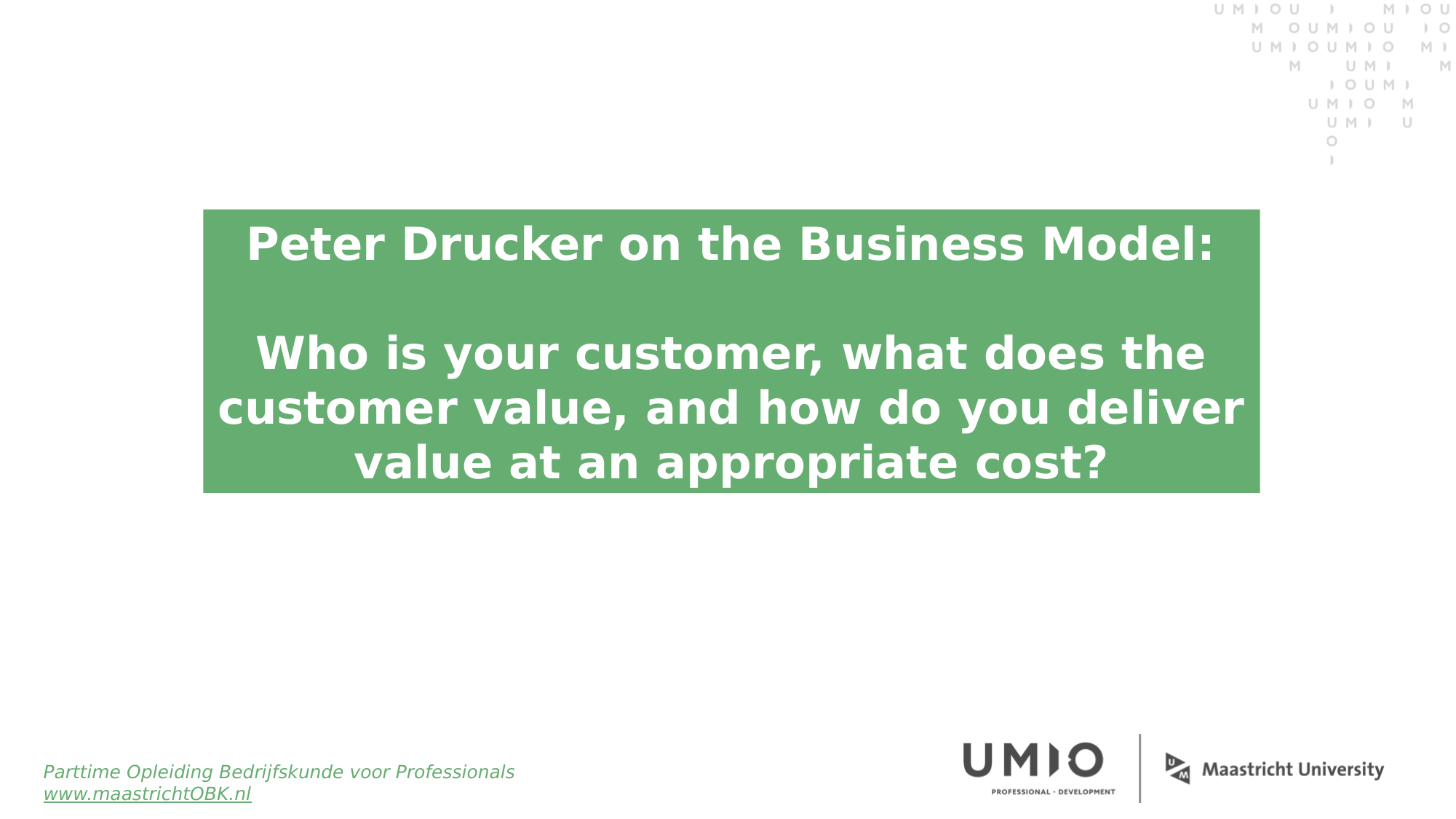

Peter Drucker on the Business Model:

Who is your customer, what does the customer value, and how do you deliver value at an appropriate cost?
Parttime Opleiding Bedrijfskunde voor Professionals
www.maastrichtOBK.nl